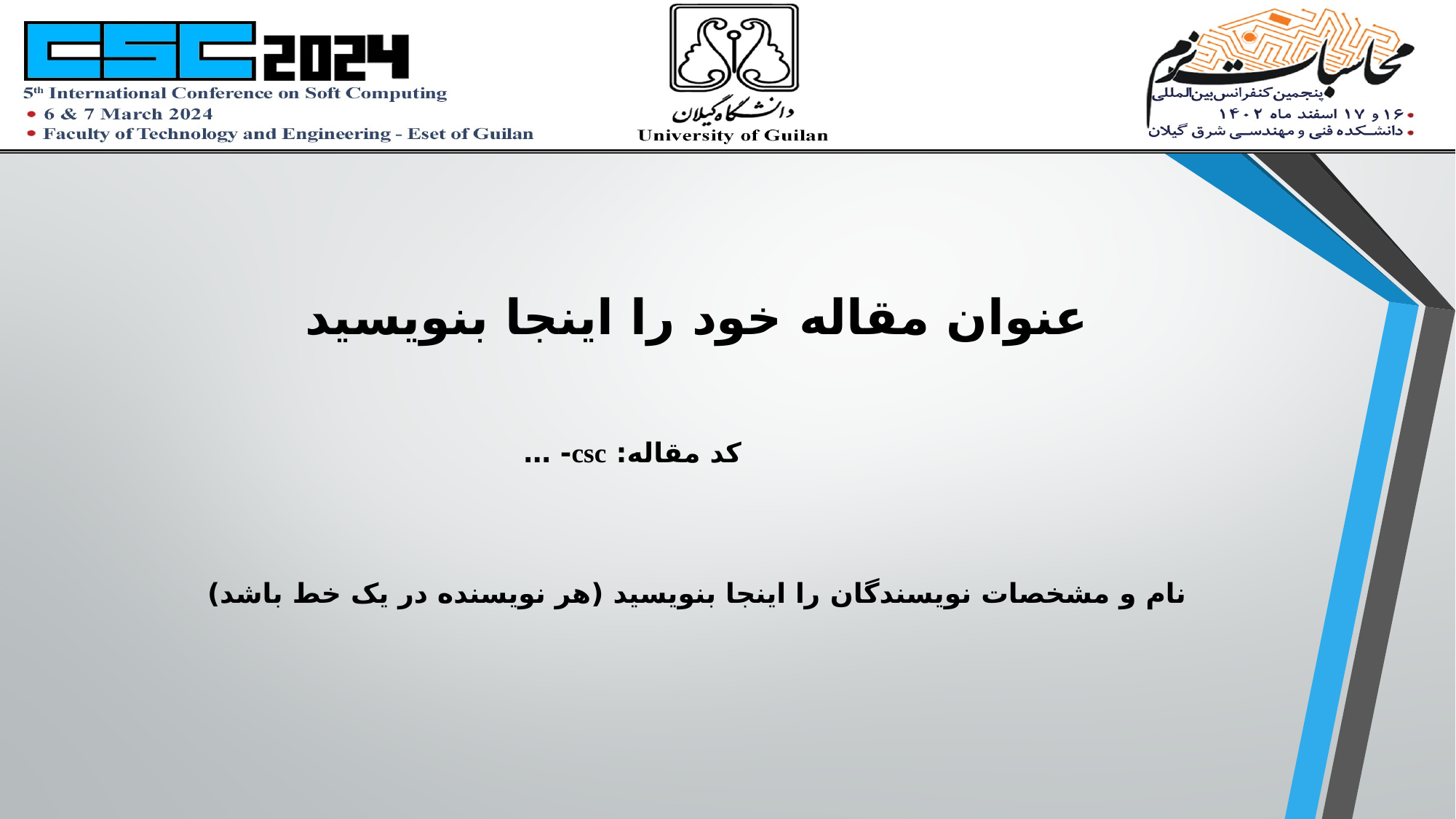

عنوان مقاله خود را اینجا بنویسید
کد مقاله: csc- …
نام و مشخصات نویسندگان را اینجا بنویسید (هر نویسنده در یک خط باشد)